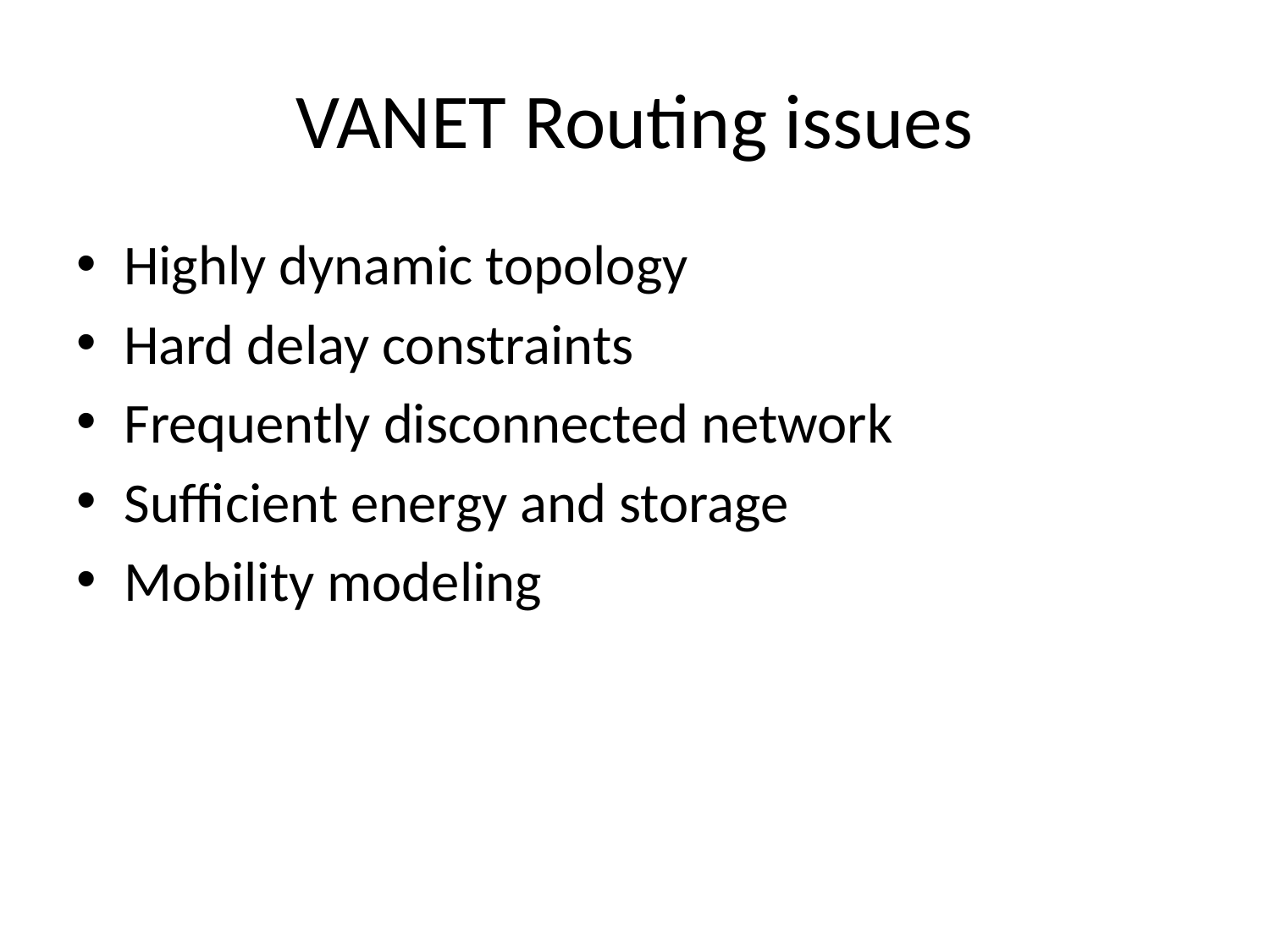

# VANET Routing issues
Highly dynamic topology
Hard delay constraints
Frequently disconnected network
Sufficient energy and storage
Mobility modeling